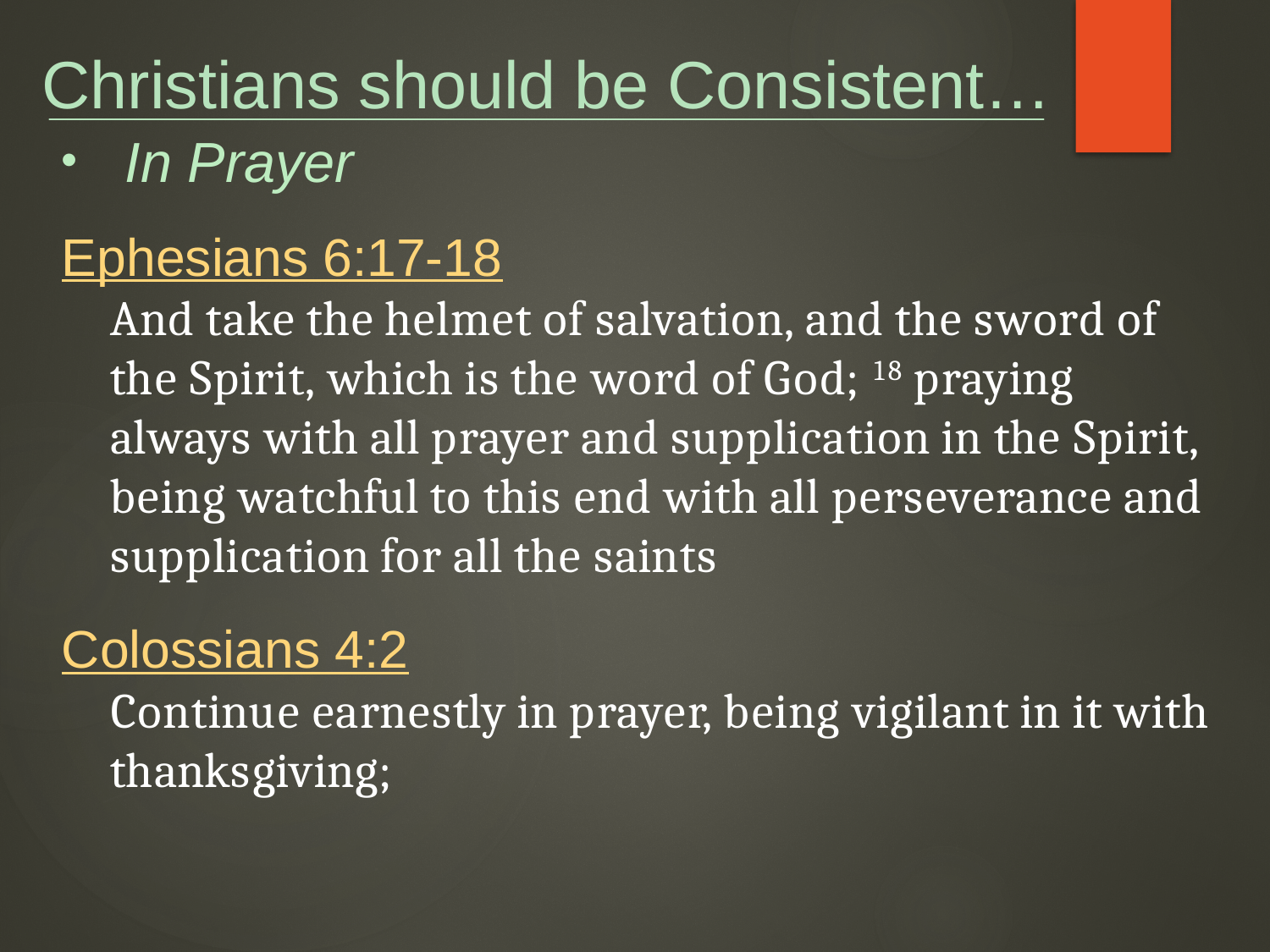

Christians should be Consistent…
In Prayer

Ephesians 6:17-18
And take the helmet of salvation, and the sword of the Spirit, which is the word of God; 18 praying always with all prayer and supplication in the Spirit, being watchful to this end with all perseverance and supplication for all the saints

Colossians 4:2
Continue earnestly in prayer, being vigilant in it with thanksgiving;